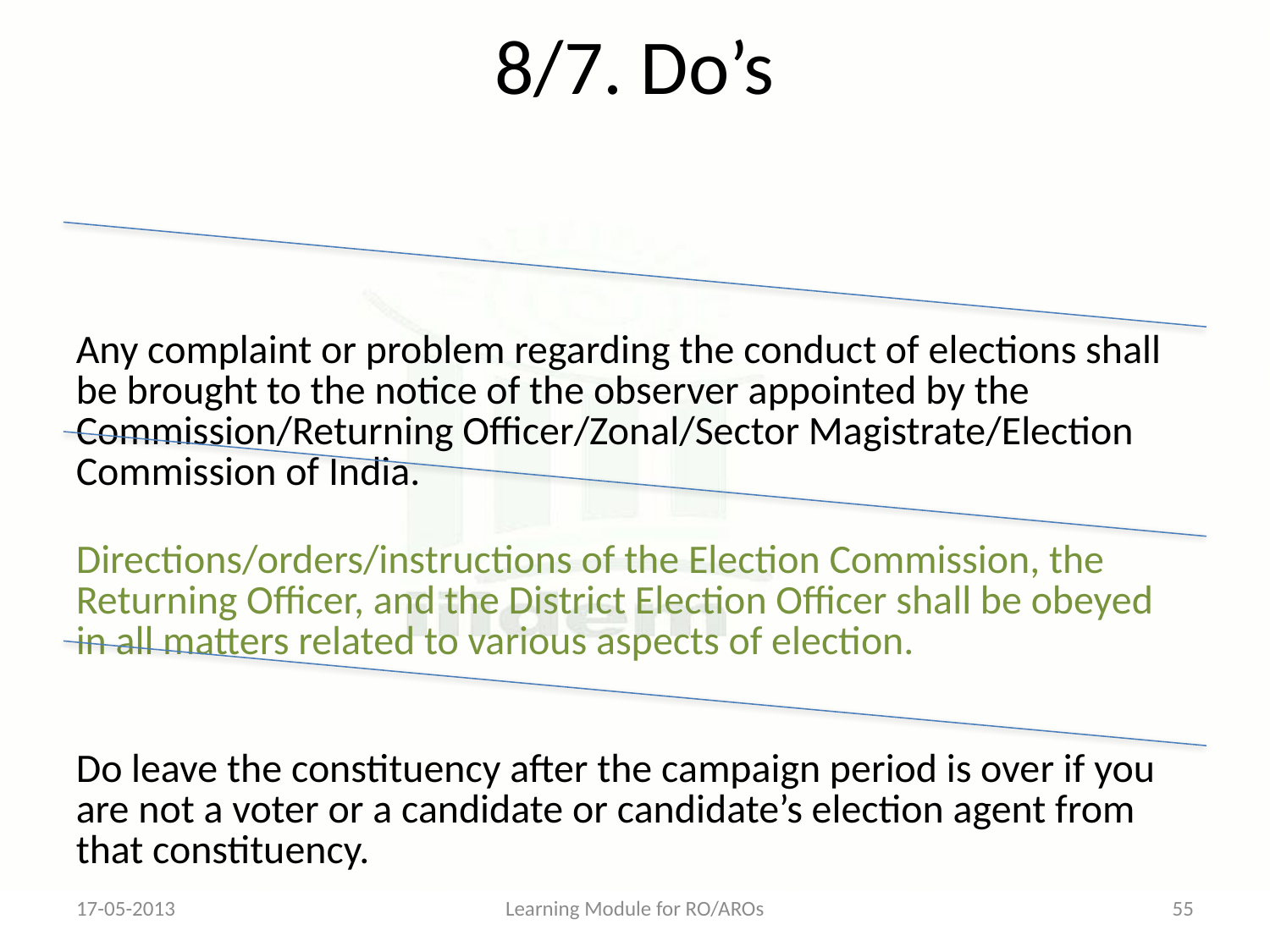

# 8/7. Do’s
Any complaint or problem regarding the conduct of elections shall be brought to the notice of the observer appointed by the Commission/Returning Officer/Zonal/Sector Magistrate/Election Commission of India.
Directions/orders/instructions of the Election Commission, the Returning Officer, and the District Election Officer shall be obeyed in all matters related to various aspects of election.
Do leave the constituency after the campaign period is over if you are not a voter or a candidate or candidate’s election agent from that constituency.
17-05-2013
Learning Module for RO/AROs
55